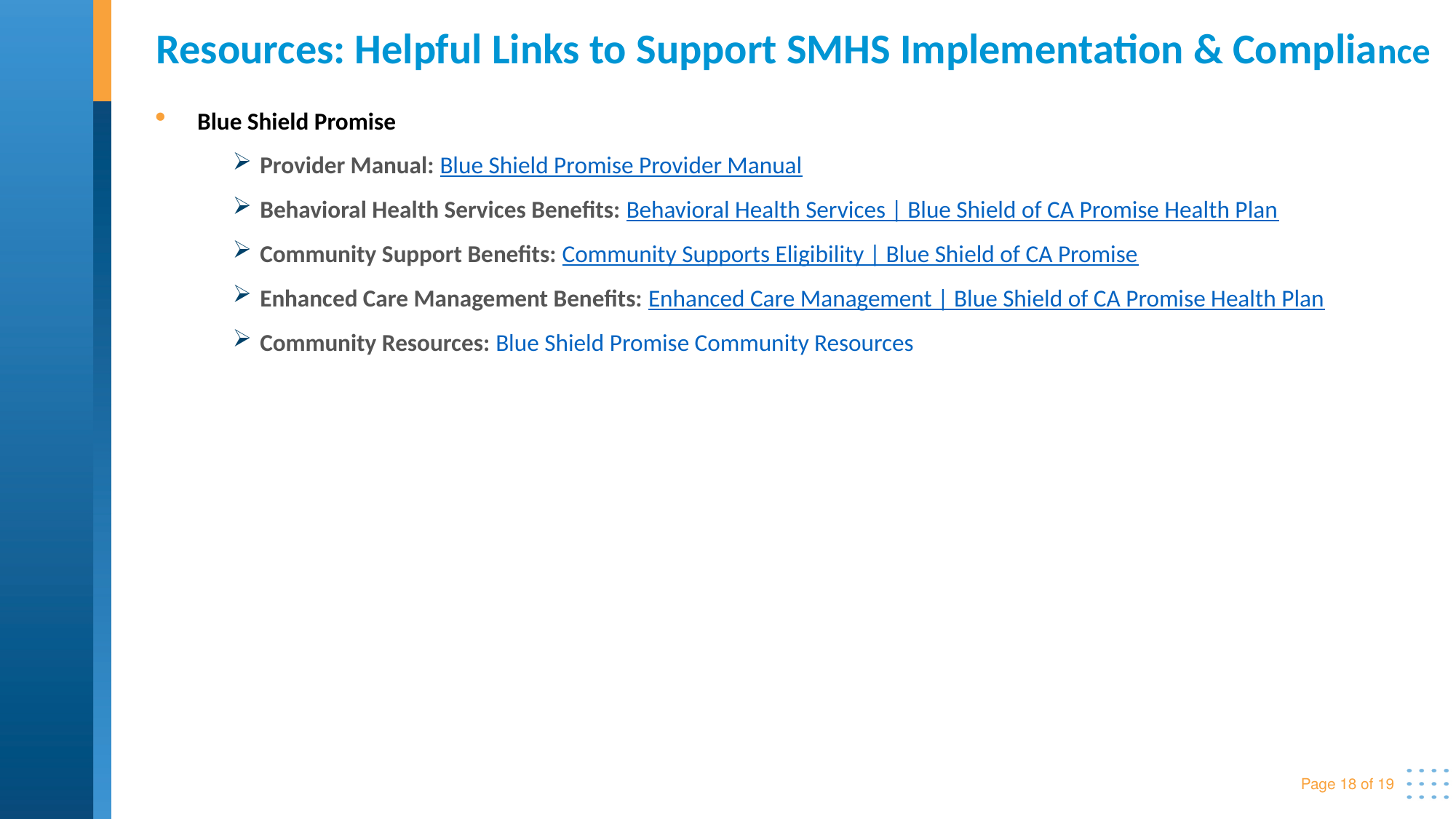

# Resources: Helpful Links to Support SMHS Implementation & Compliance
Blue Shield Promise
Provider Manual: Blue Shield Promise Provider Manual
Behavioral Health Services Benefits: Behavioral Health Services | Blue Shield of CA Promise Health Plan
Community Support Benefits: Community Supports Eligibility | Blue Shield of CA Promise
Enhanced Care Management Benefits: Enhanced Care Management | Blue Shield of CA Promise Health Plan
Community Resources: Blue Shield Promise Community Resources

Page 18 of 19